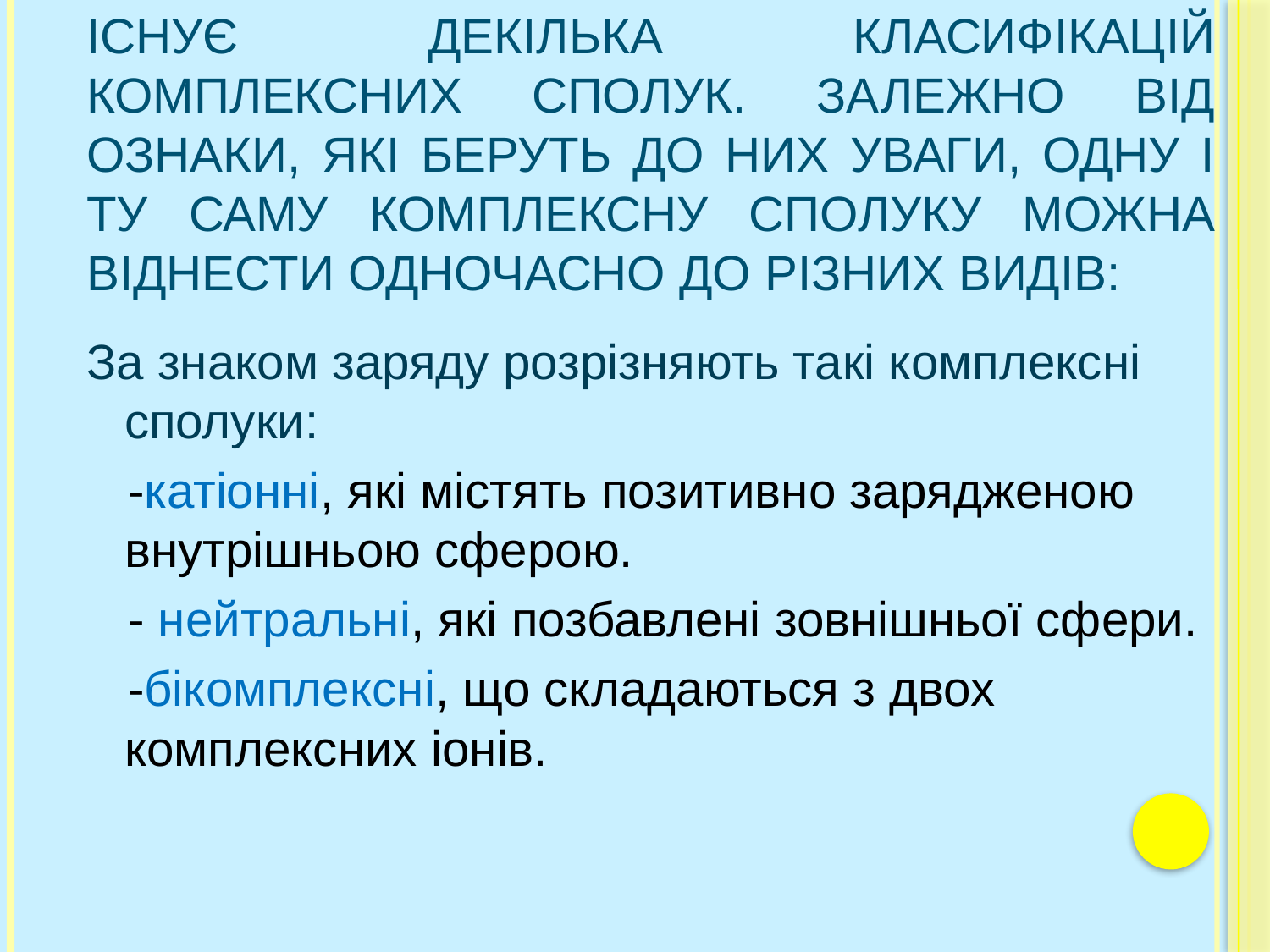

# Існує декілька класифікацій комплексних сполук. Залежно від ознаки, які беруть до них уваги, одну і ту саму комплексну сполуку можна віднести одночасно до різних видів:
За знаком заряду розрізняють такі комплексні сполуки:
   -катіонні, які містять позитивно зарядженою внутрішньою сферою.
   - нейтральні, які позбавлені зовнішньої сфери.
   -бікомплексні, що складаються з двох комплексних іонів.